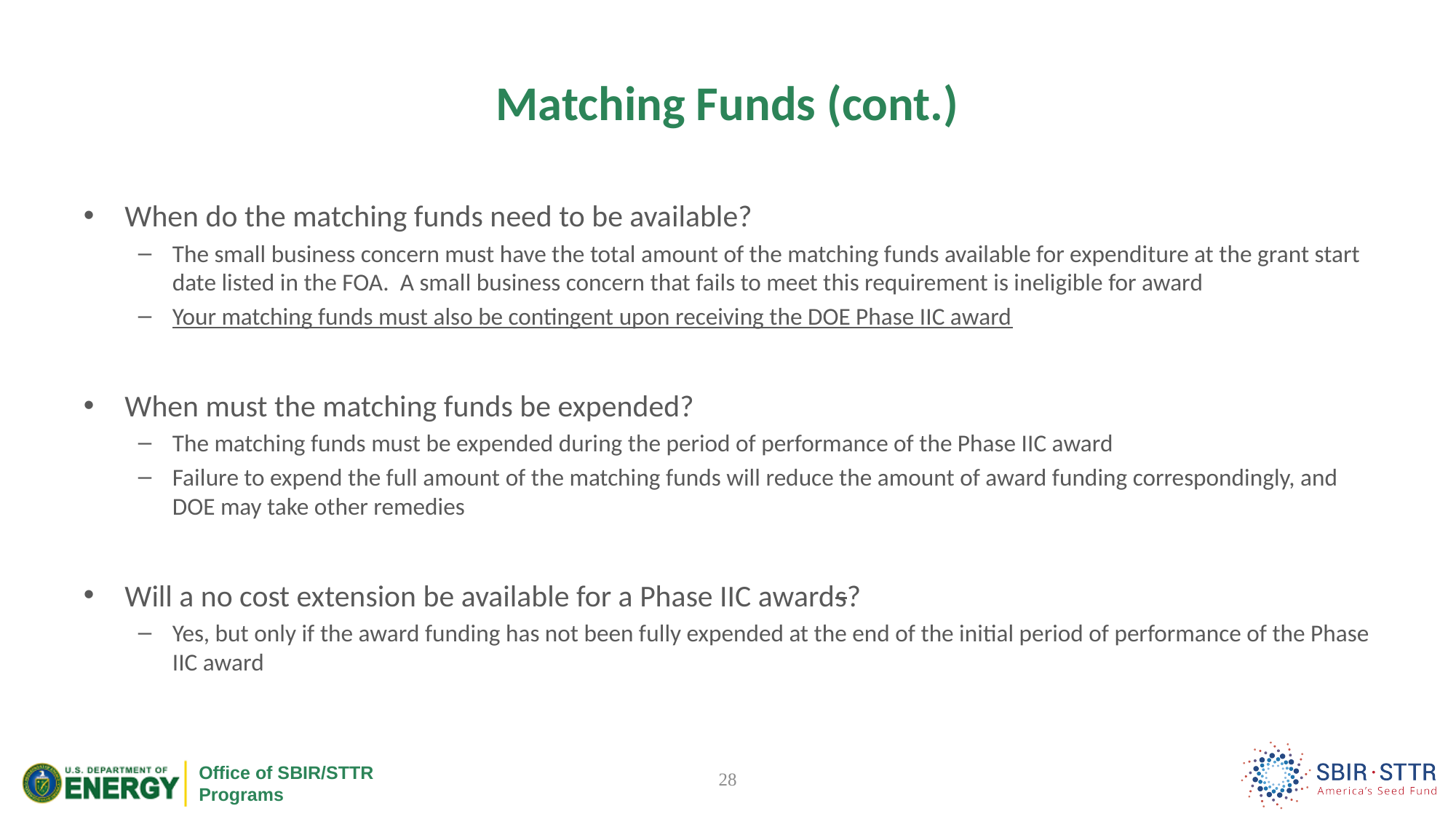

# Matching Funds (cont.)
When do the matching funds need to be available?
The small business concern must have the total amount of the matching funds available for expenditure at the grant start date listed in the FOA.  A small business concern that fails to meet this requirement is ineligible for award
Your matching funds must also be contingent upon receiving the DOE Phase IIC award

When must the matching funds be expended?
The matching funds must be expended during the period of performance of the Phase IIC award
Failure to expend the full amount of the matching funds will reduce the amount of award funding correspondingly, and DOE may take other remedies

Will a no cost extension be available for a Phase IIC awards?
Yes, but only if the award funding has not been fully expended at the end of the initial period of performance of the Phase IIC award

28